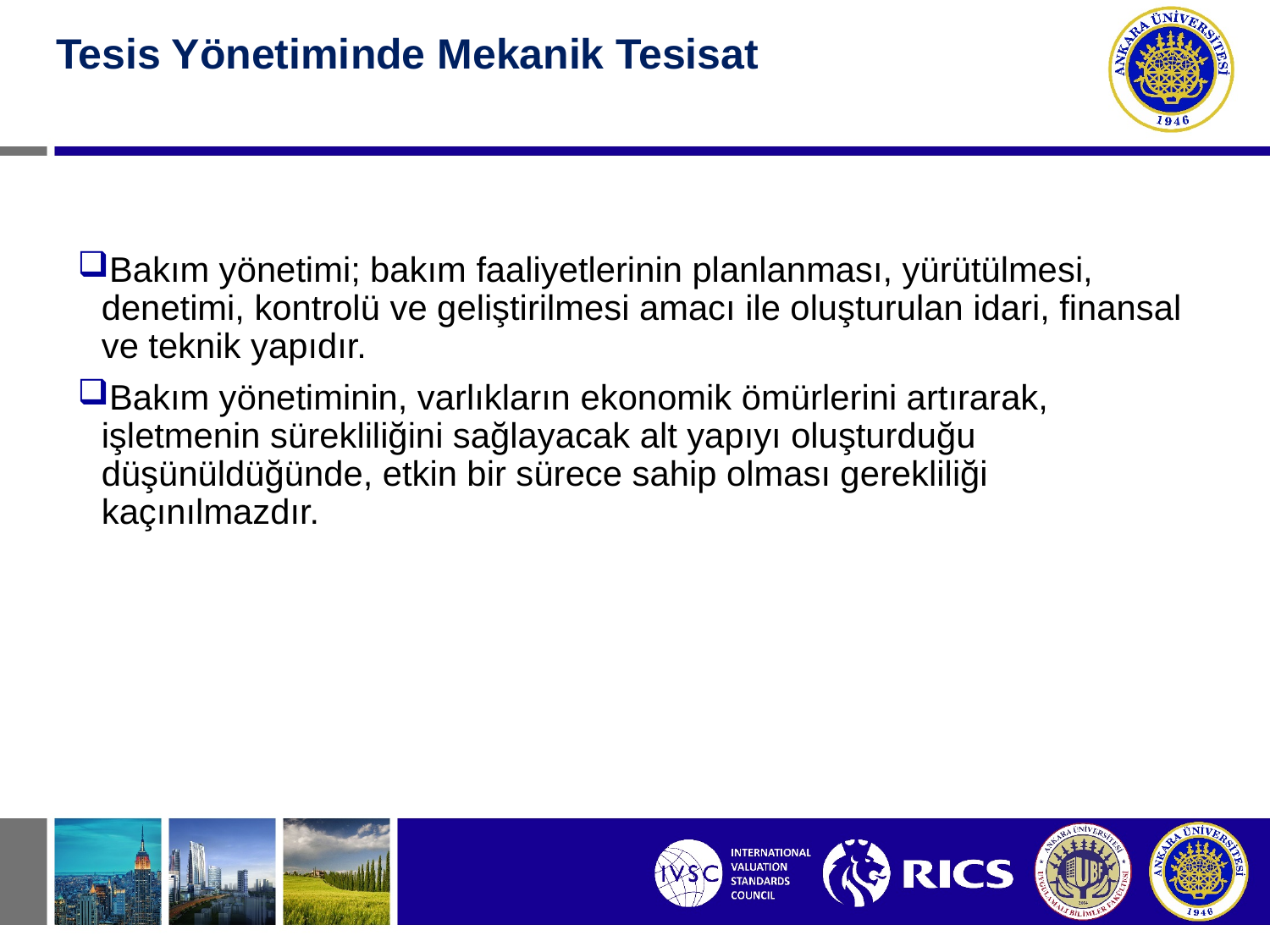

#
Tesis Yönetiminde Mekanik Tesisat

Bakım yönetimi; bakım faaliyetlerinin planlanması, yürütülmesi, denetimi, kontrolü ve geliştirilmesi amacı ile oluşturulan idari, finansal ve teknik yapıdır.
Bakım yönetiminin, varlıkların ekonomik ömürlerini artırarak, işletmenin sürekliliğini sağlayacak alt yapıyı oluşturduğu düşünüldüğünde, etkin bir sürece sahip olması gerekliliği kaçınılmazdır.